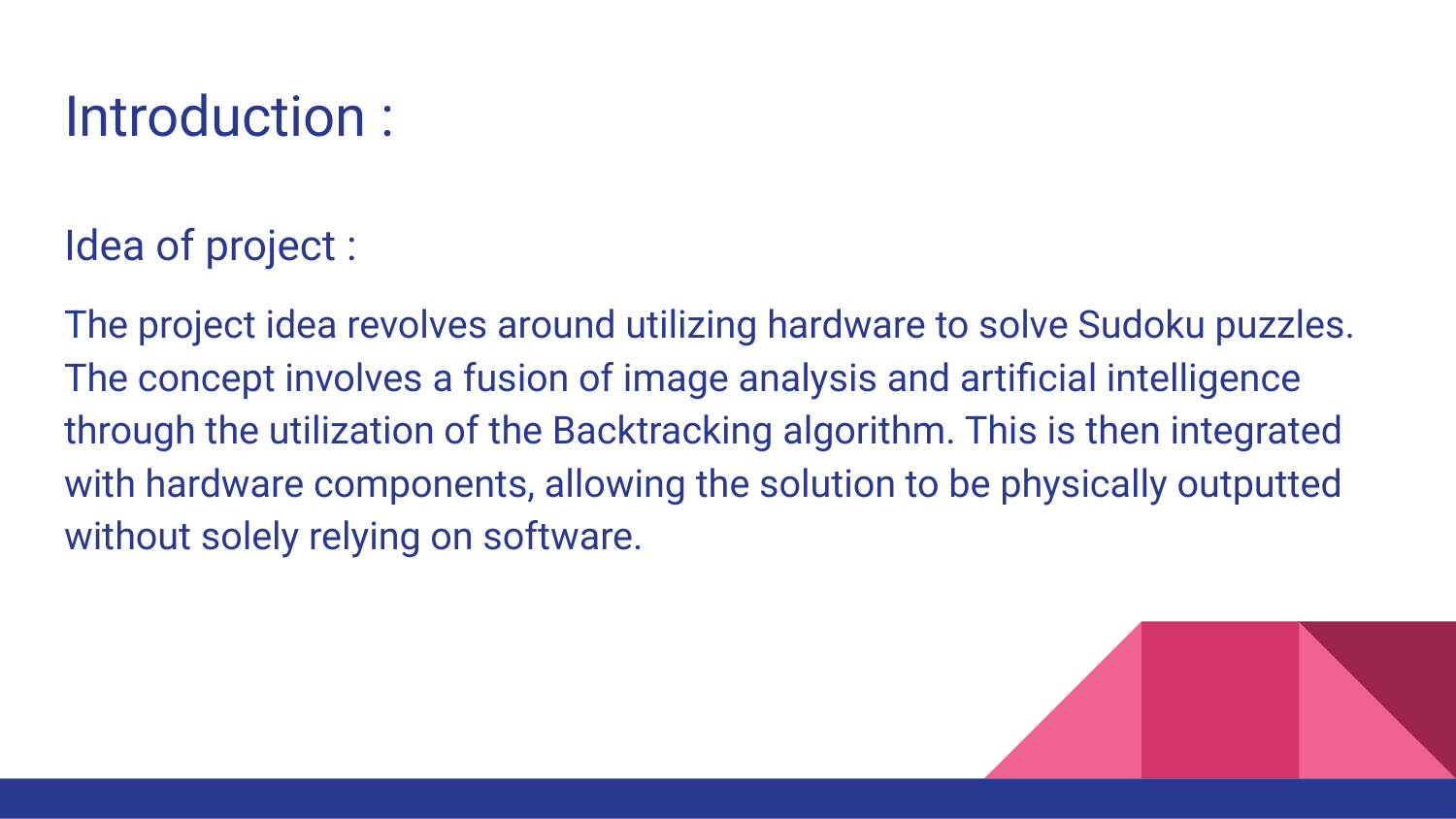

# Introduction :
Idea of project :
The project idea revolves around utilizing hardware to solve Sudoku puzzles. The concept involves a fusion of image analysis and artificial intelligence through the utilization of the Backtracking algorithm. This is then integrated with hardware components, allowing the solution to be physically outputted without solely relying on software.